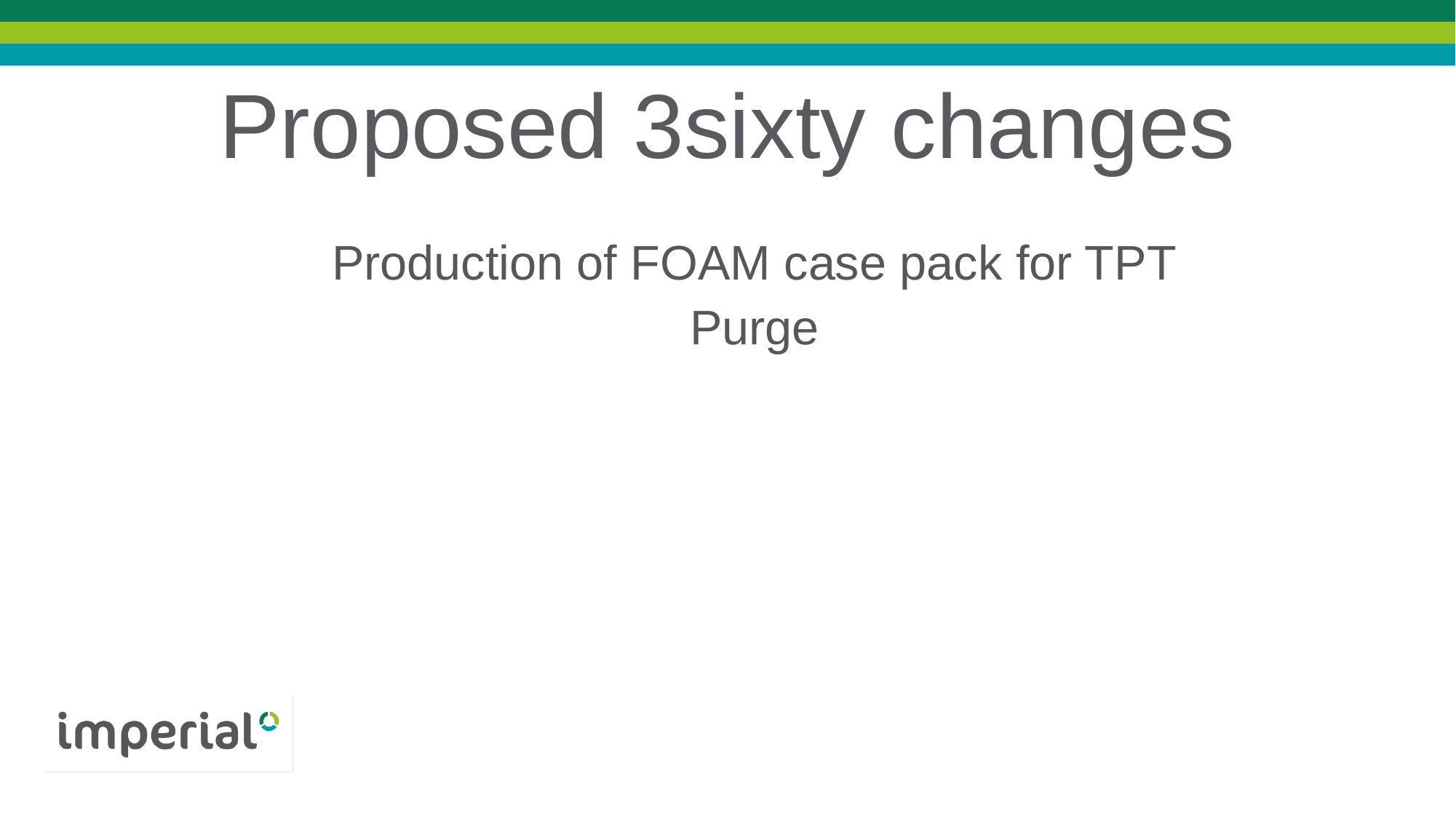

# Proposed 3sixty changes
Production of FOAM case pack for TPT
Purge